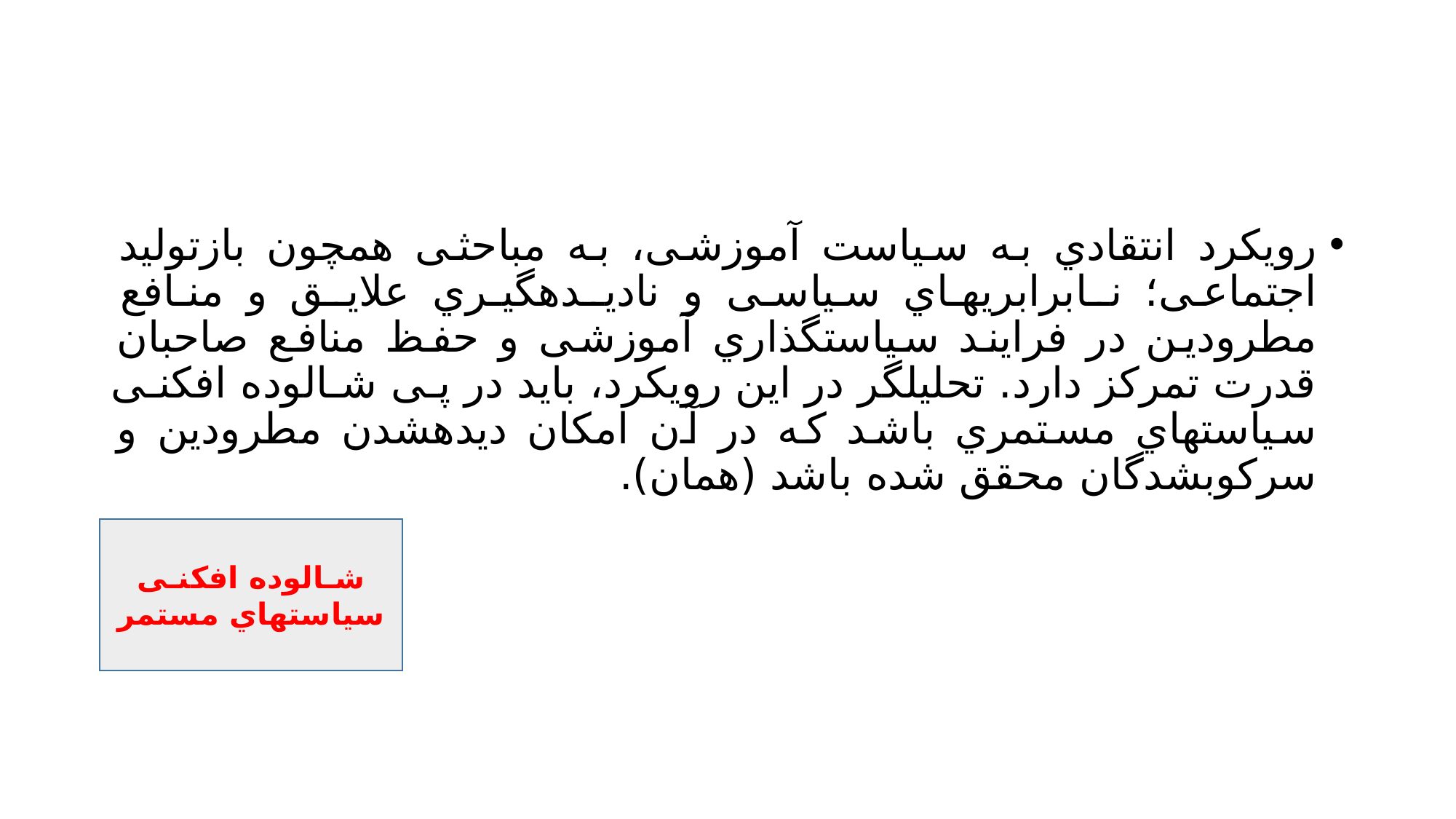

#
رویکرد انتقادي به سیاست آموزشی، به مباحثی همچون بازتولید اجتماعی؛ نـابرابريهـاي سیاسـی و نادیـدهگیـري علایـق و منـافع مطرودین در فرایند سیاستگذاري آموزشی و حفظ منافع صاحبان قدرت تمرکز دارد. تحلیلگر در این رویکرد، باید در پـی شـالوده افکنـی سیاستهاي مستمري باشد که در آن امکان دیدهشدن مطرودین و سرکوبشدگان محقق شده باشد (همان).
شـالوده افکنـی سیاستهاي مستمر